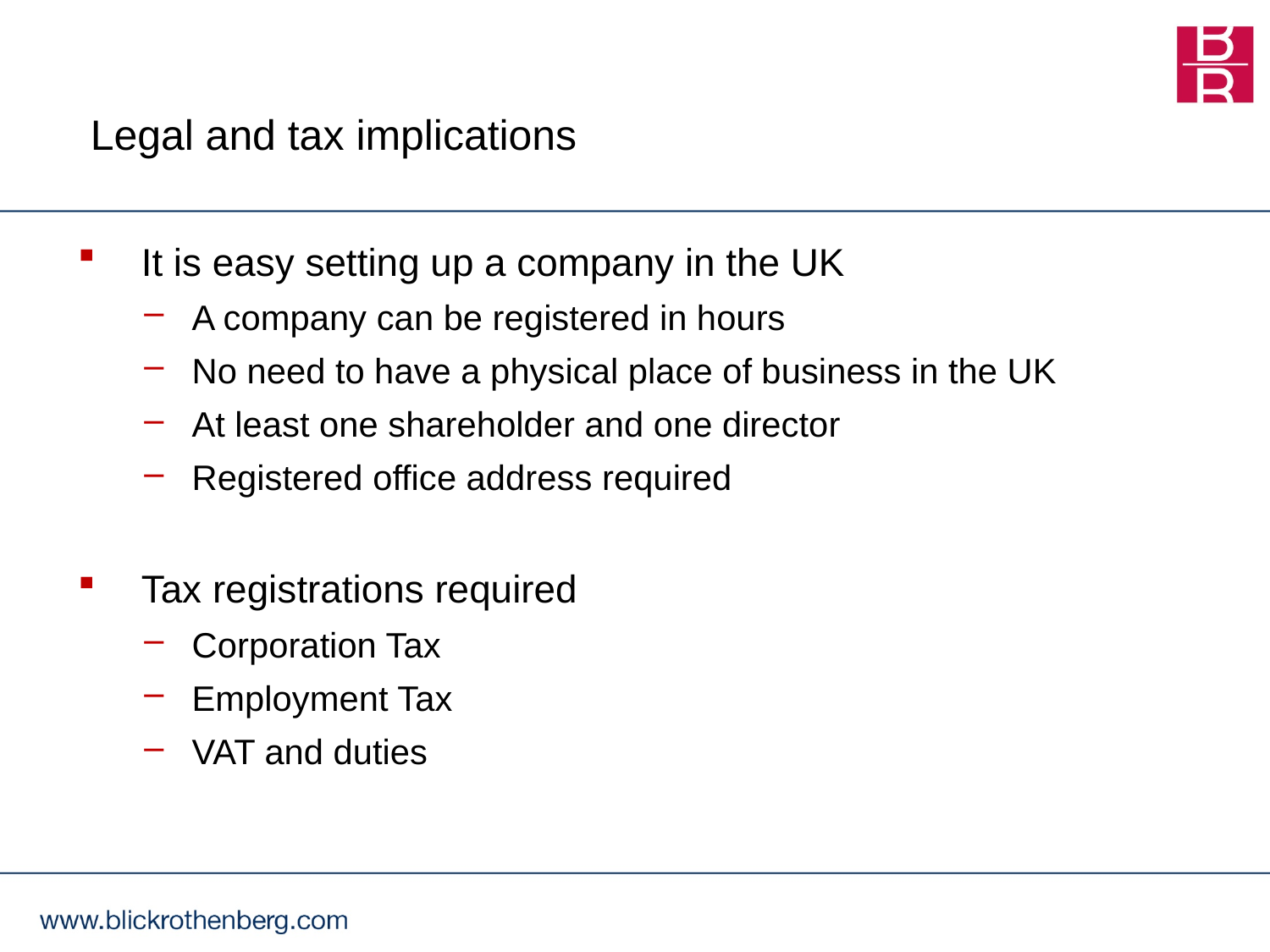

Legal and tax implications
It is easy setting up a company in the UK
A company can be registered in hours
No need to have a physical place of business in the UK
At least one shareholder and one director
Registered office address required
Tax registrations required
Corporation Tax
Employment Tax
VAT and duties